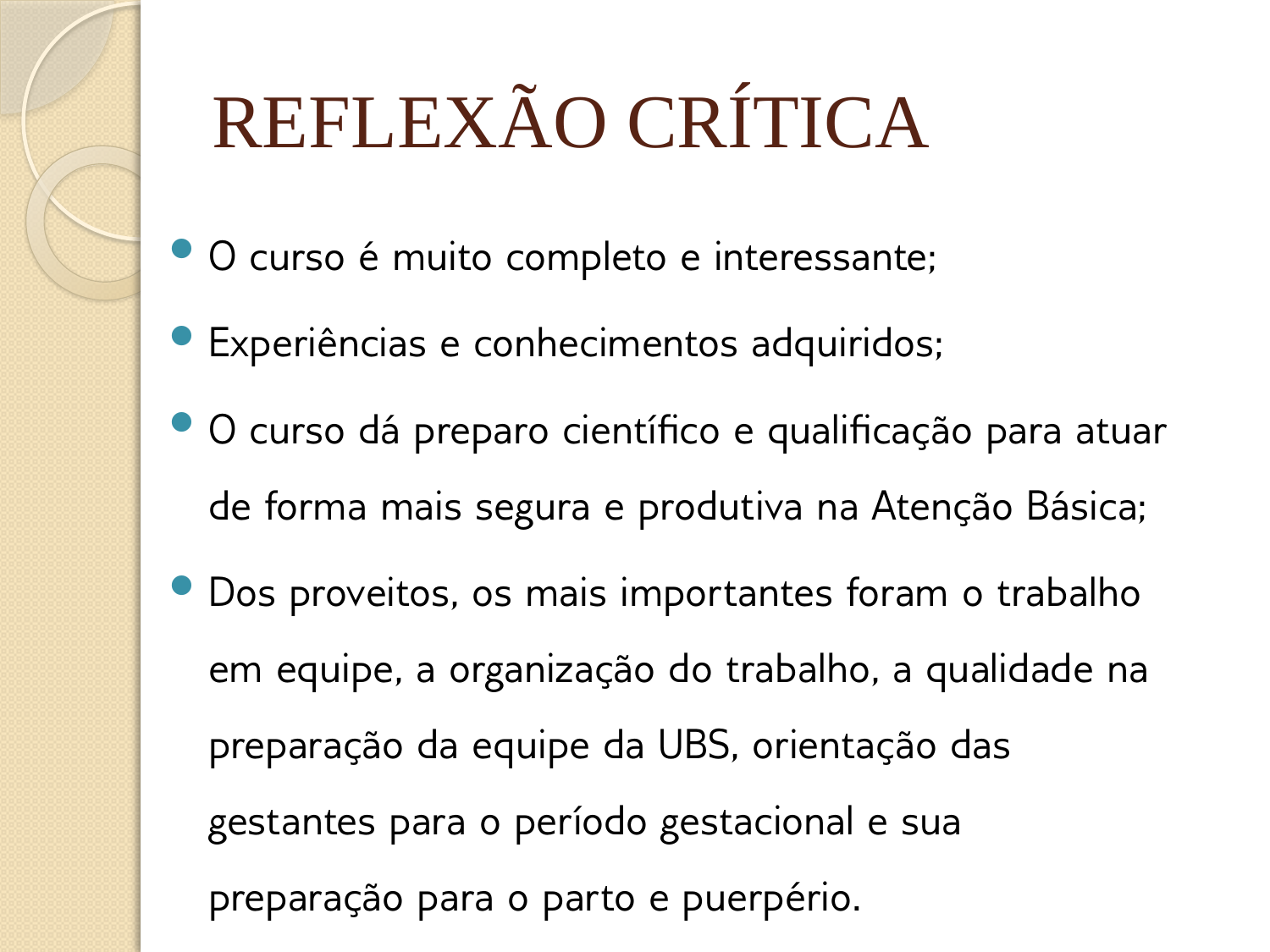

# REFLEXÃO CRÍTICA
O curso é muito completo e interessante;
Experiências e conhecimentos adquiridos;
O curso dá preparo científico e qualificação para atuar de forma mais segura e produtiva na Atenção Básica;
Dos proveitos, os mais importantes foram o trabalho em equipe, a organização do trabalho, a qualidade na preparação da equipe da UBS, orientação das gestantes para o período gestacional e sua preparação para o parto e puerpério.